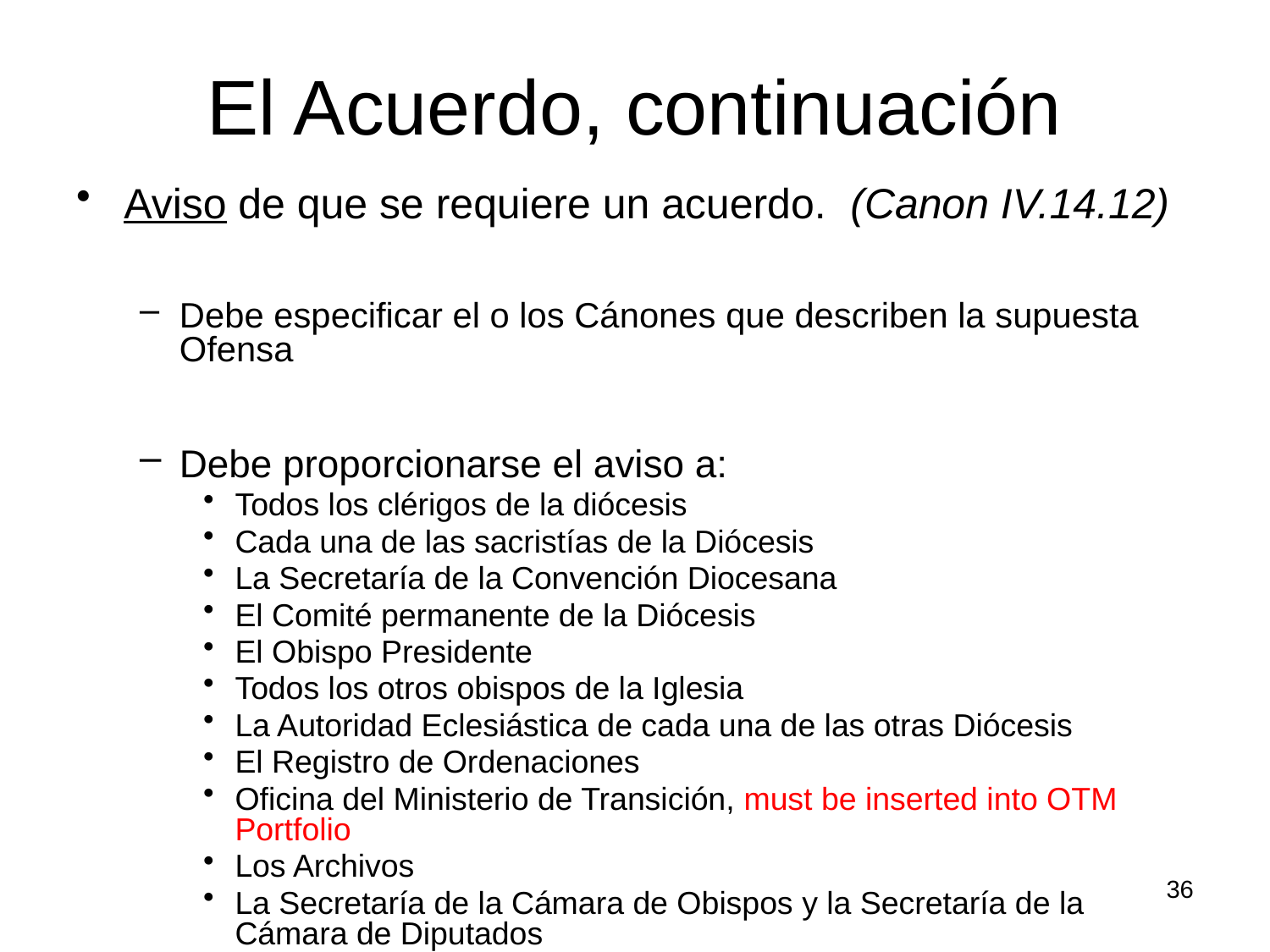

# El Acuerdo, continuación
Aviso de que se requiere un acuerdo.  (Canon IV.14.12)

Debe especificar el o los Cánones que describen la supuesta Ofensa

Debe proporcionarse el aviso a:
Todos los clérigos de la diócesis
Cada una de las sacristías de la Diócesis
La Secretaría de la Convención Diocesana
El Comité permanente de la Diócesis
El Obispo Presidente
Todos los otros obispos de la Iglesia
La Autoridad Eclesiástica de cada una de las otras Diócesis
El Registro de Ordenaciones
Oficina del Ministerio de Transición, must be inserted into OTM Portfolio
Los Archivos
La Secretaría de la Cámara de Obispos y la Secretaría de la Cámara de Diputados
36